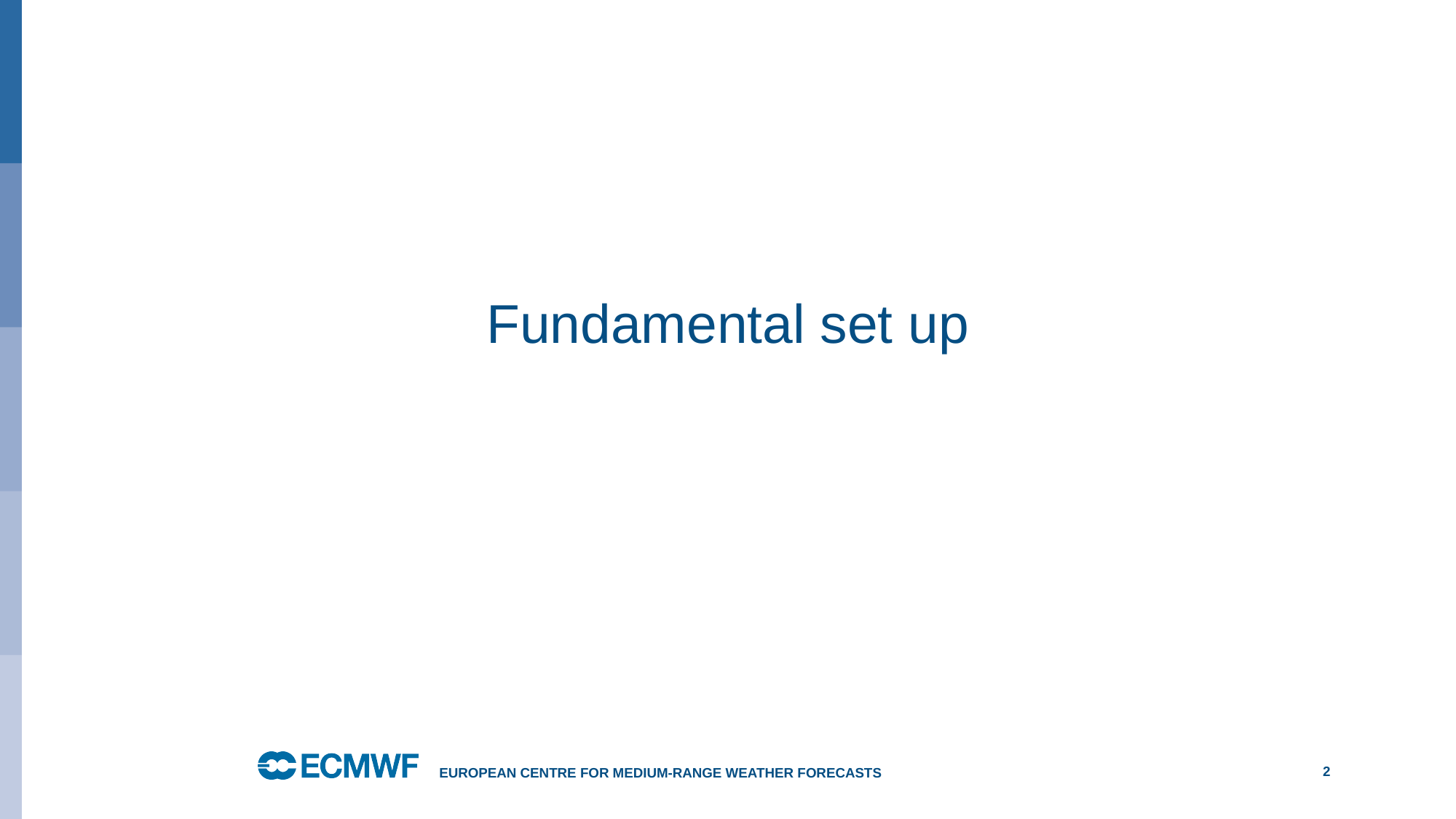

# Fundamental set up
European Centre for Medium-Range Weather Forecasts
2